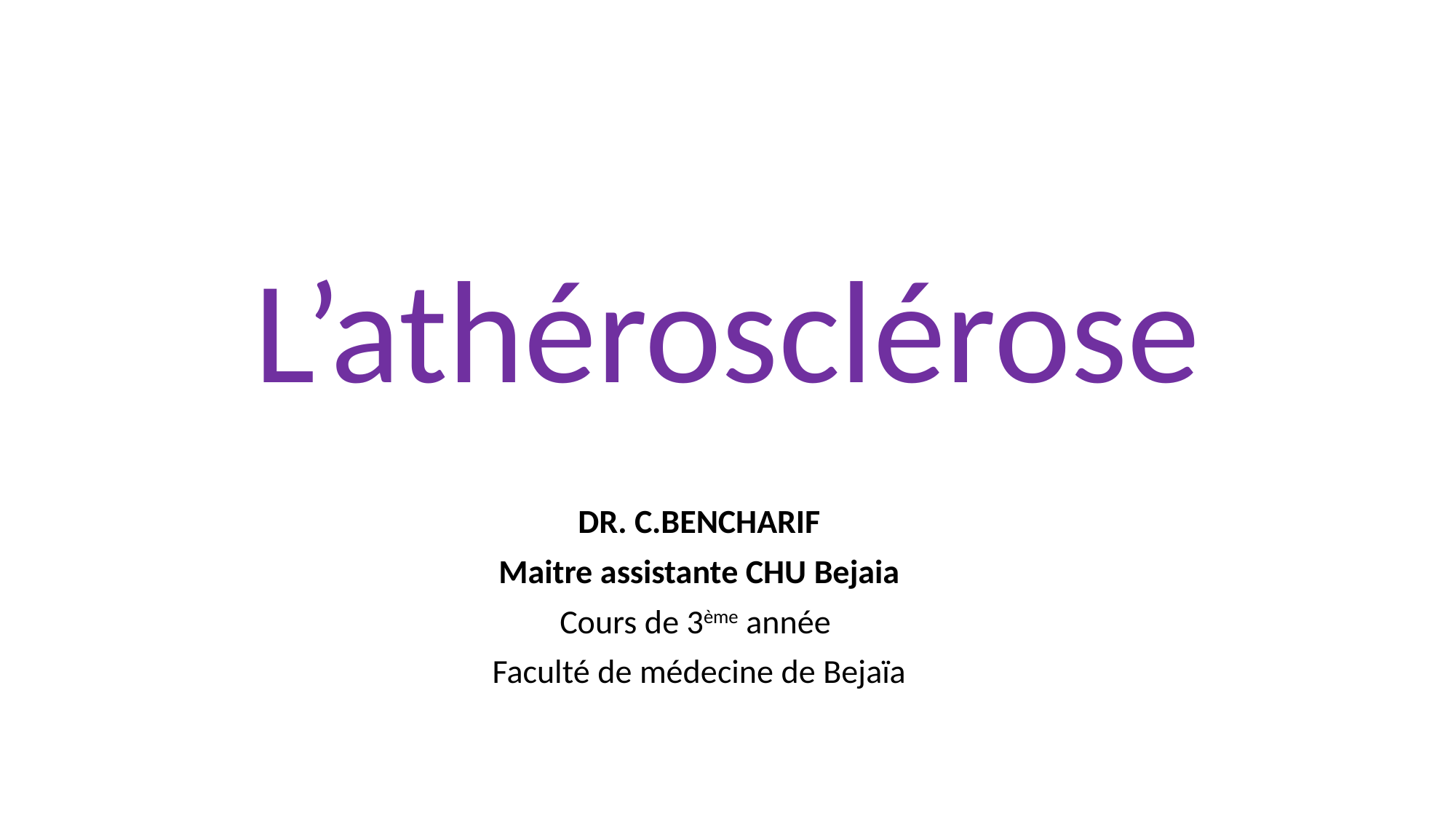

# L’athérosclérose
DR. C.BENCHARIF
Maitre assistante CHU Bejaia
Cours de 3ème année
Faculté de médecine de Bejaïa